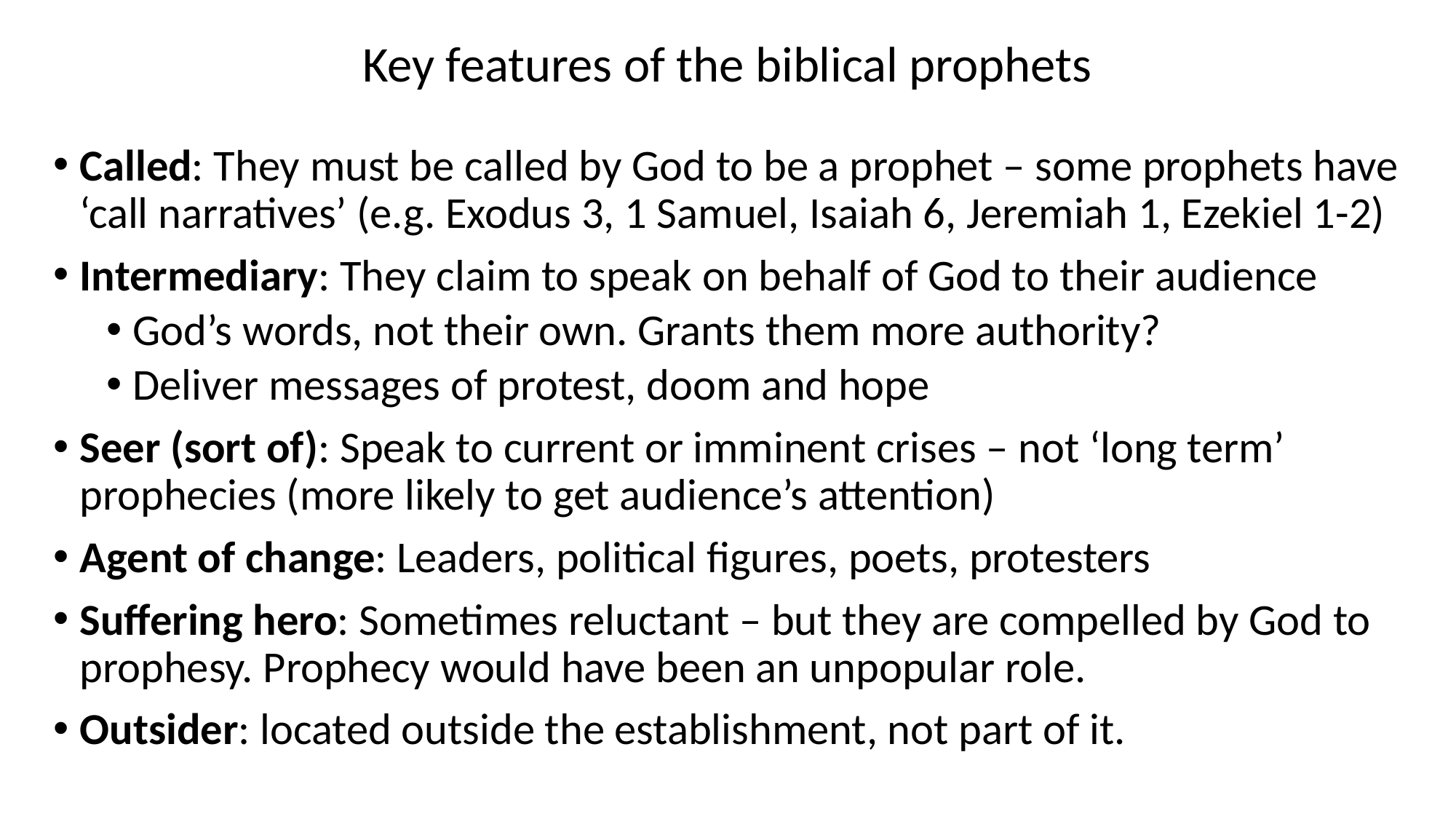

# Key features of the biblical prophets
Called: They must be called by God to be a prophet – some prophets have ‘call narratives’ (e.g. Exodus 3, 1 Samuel, Isaiah 6, Jeremiah 1, Ezekiel 1-2)
Intermediary: They claim to speak on behalf of God to their audience
God’s words, not their own. Grants them more authority?
Deliver messages of protest, doom and hope
Seer (sort of): Speak to current or imminent crises – not ‘long term’ prophecies (more likely to get audience’s attention)
Agent of change: Leaders, political figures, poets, protesters
Suffering hero: Sometimes reluctant – but they are compelled by God to prophesy. Prophecy would have been an unpopular role.
Outsider: located outside the establishment, not part of it.